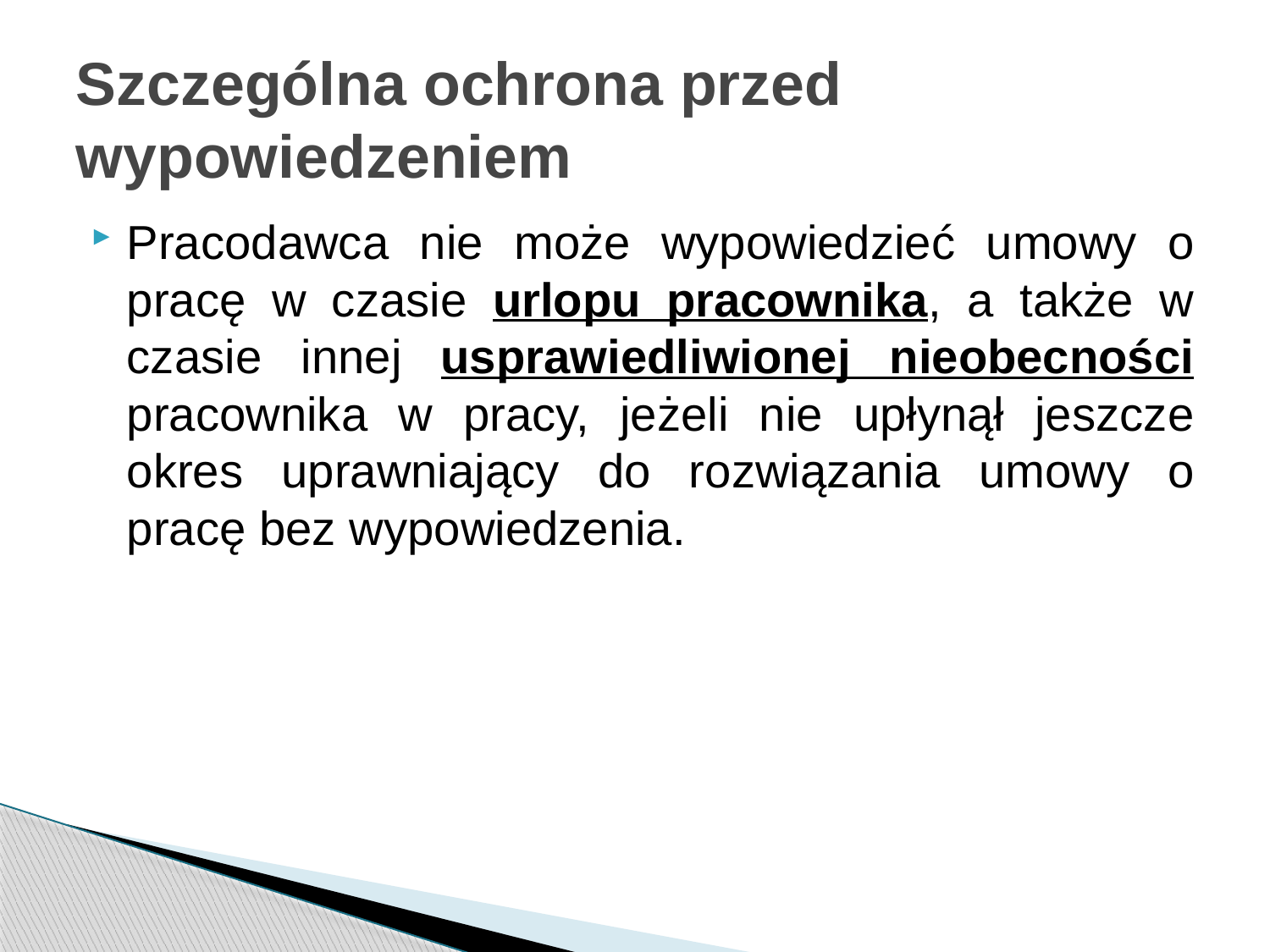

# Szczególna ochrona przed wypowiedzeniem
Pracodawca nie może wypowiedzieć umowy o pracę w czasie urlopu pracownika, a także w czasie innej usprawiedliwionej nieobecności pracownika w pracy, jeżeli nie upłynął jeszcze okres uprawniający do rozwiązania umowy o pracę bez wypowiedzenia.